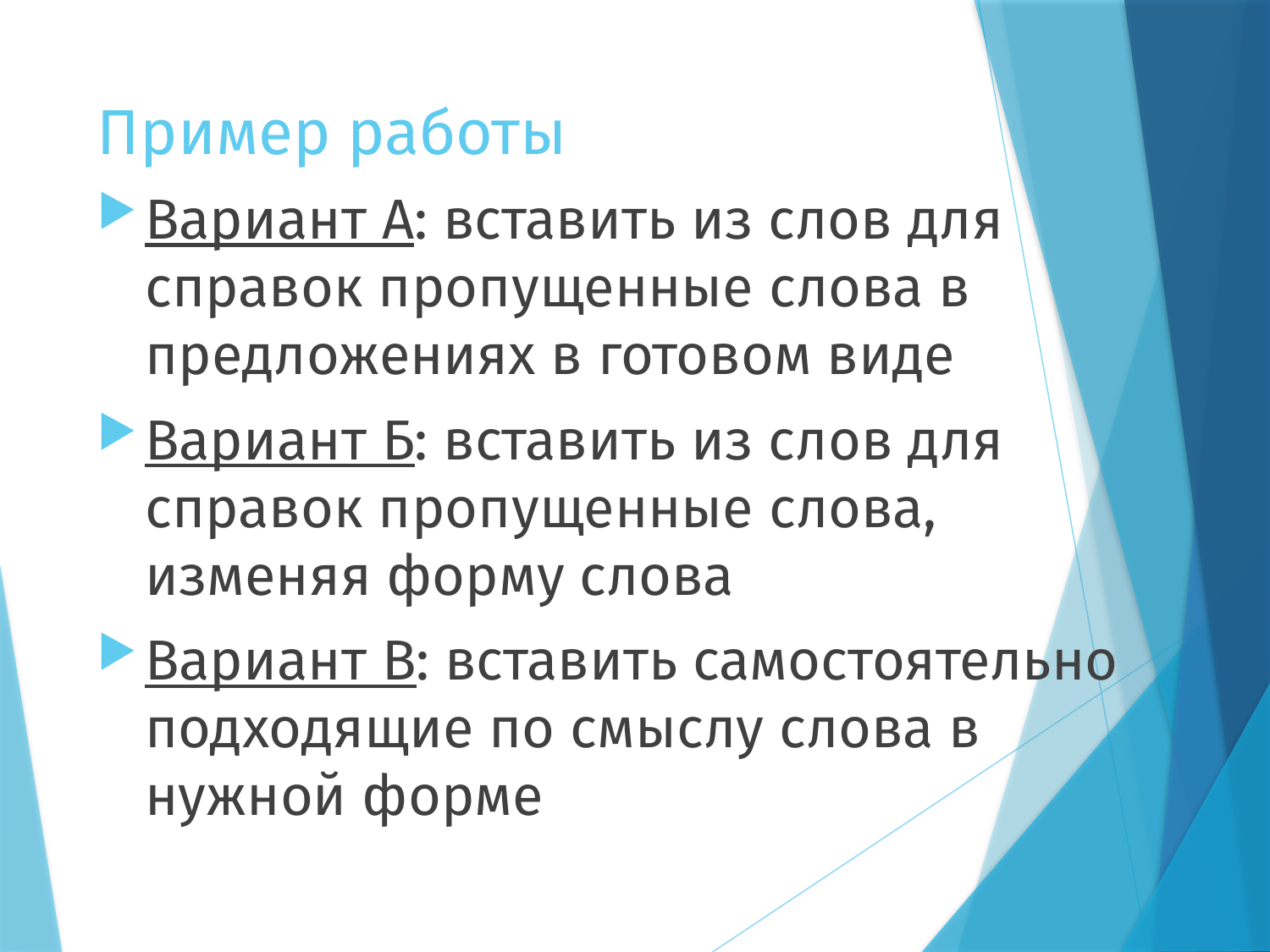

# Пример работы
Вариант А: вставить из слов для справок пропущенные слова в предложениях в готовом виде
Вариант Б: вставить из слов для справок пропущенные слова, изменяя форму слова
Вариант В: вставить самостоятельно подходящие по смыслу слова в нужной форме